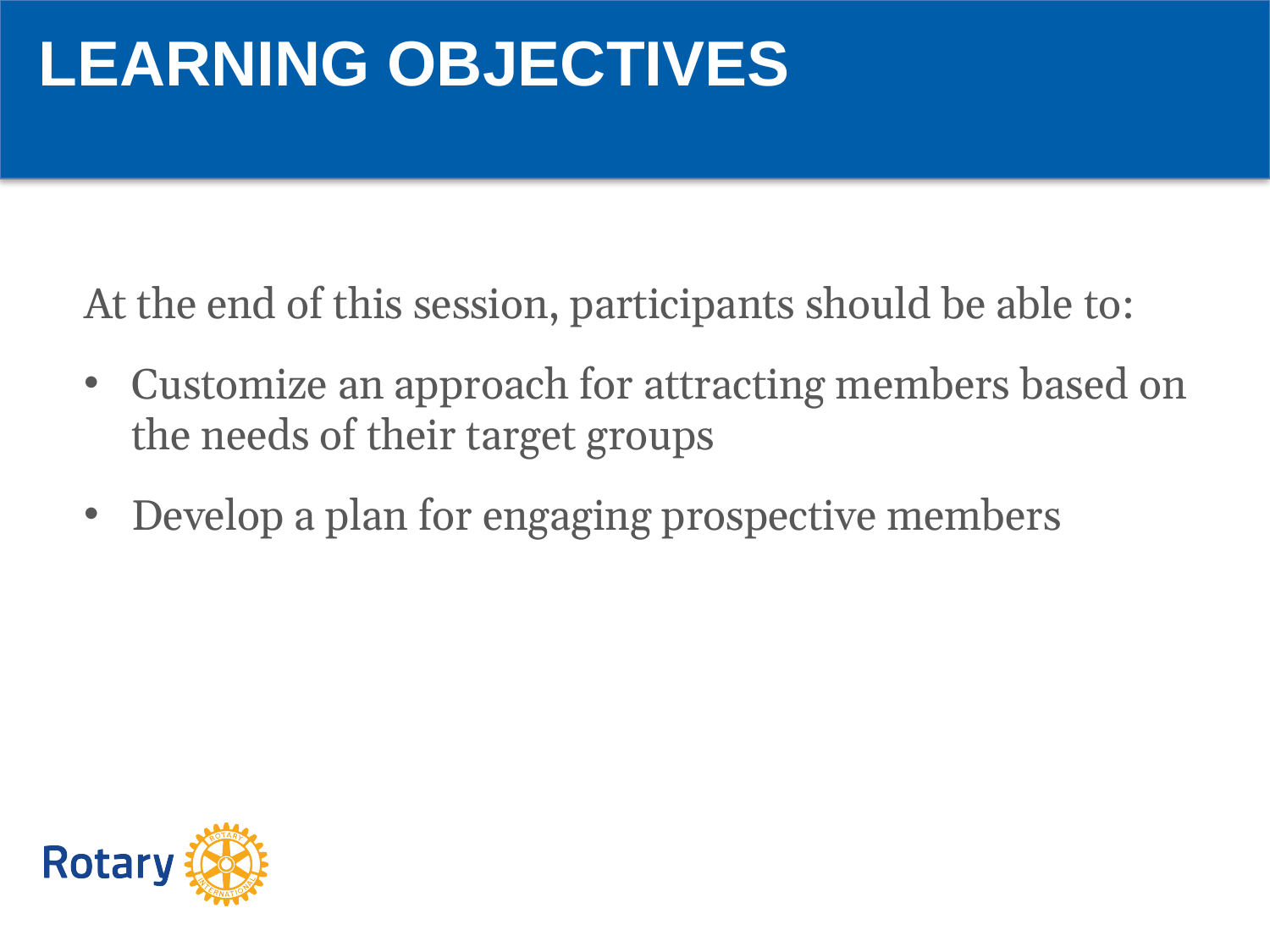

LEARNING OBJECTIVES

At the end of this session, participants should be able to:
Customize an approach for attracting members based on the needs of their target groups
Develop a plan for engaging prospective members